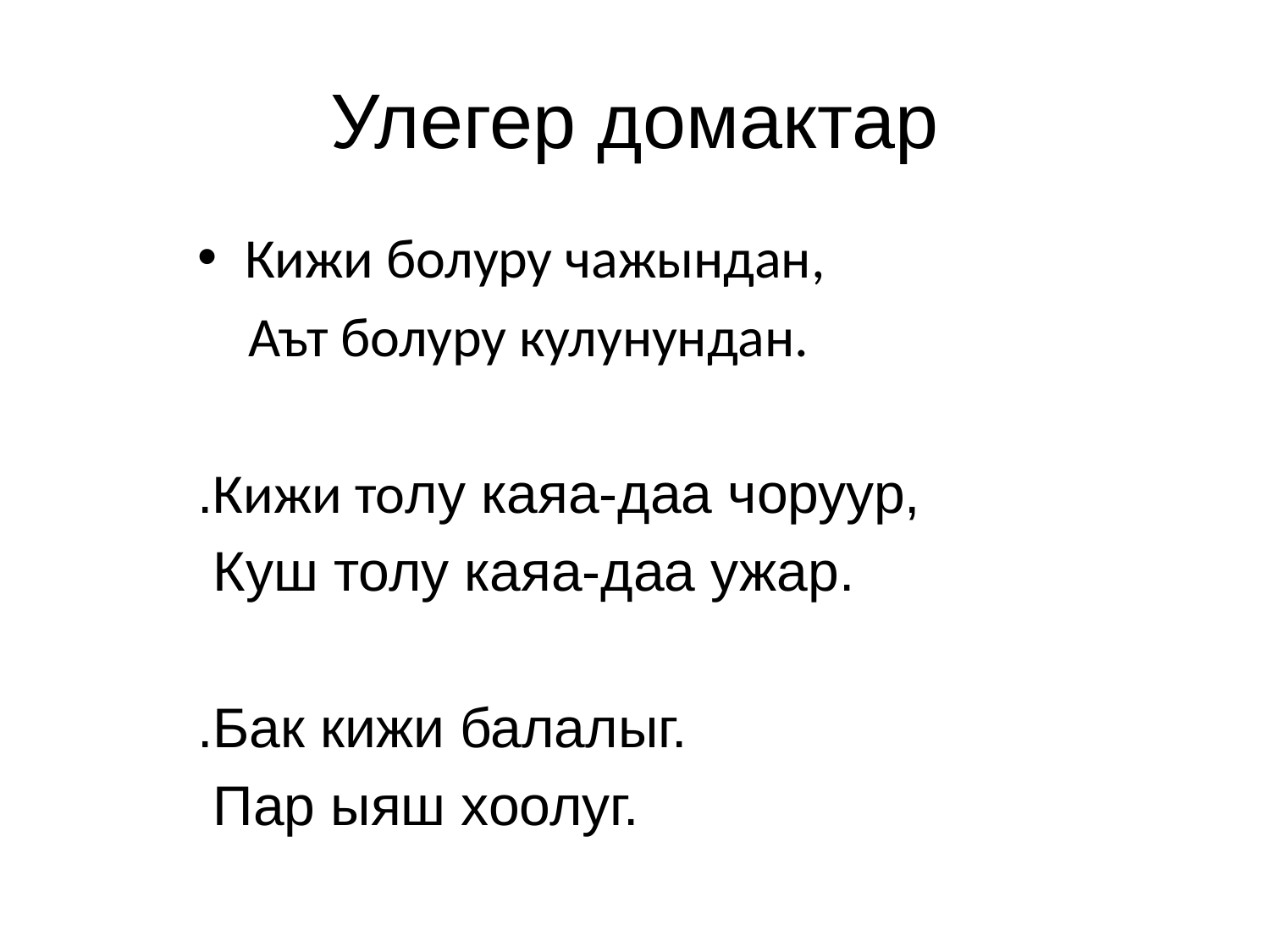

# Улегер домактар
Кижи болуру чажындан,
    Аът болуру кулунундан.

.Кижи толу каяа-даа чоруур,
 Куш толу каяа-даа ужар.

.Бак кижи балалыг.
 Пар ыяш хоолуг.